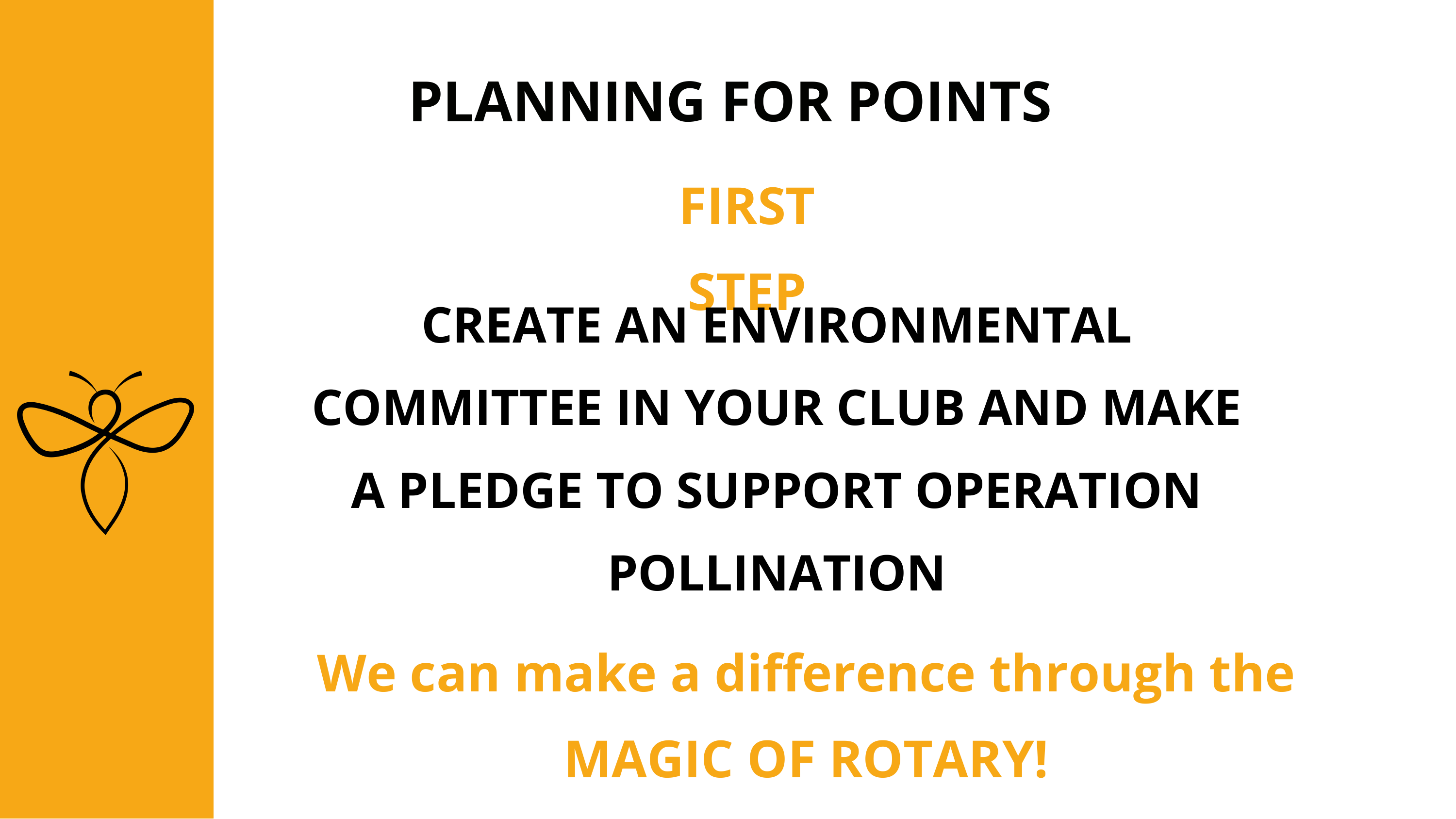

PLANNING FOR POINTS
FIRST STEP
CREATE AN ENVIRONMENTAL COMMITTEE IN YOUR CLUB AND MAKE A PLEDGE TO SUPPORT OPERATION POLLINATION

We can make a difference through the MAGIC OF ROTARY!